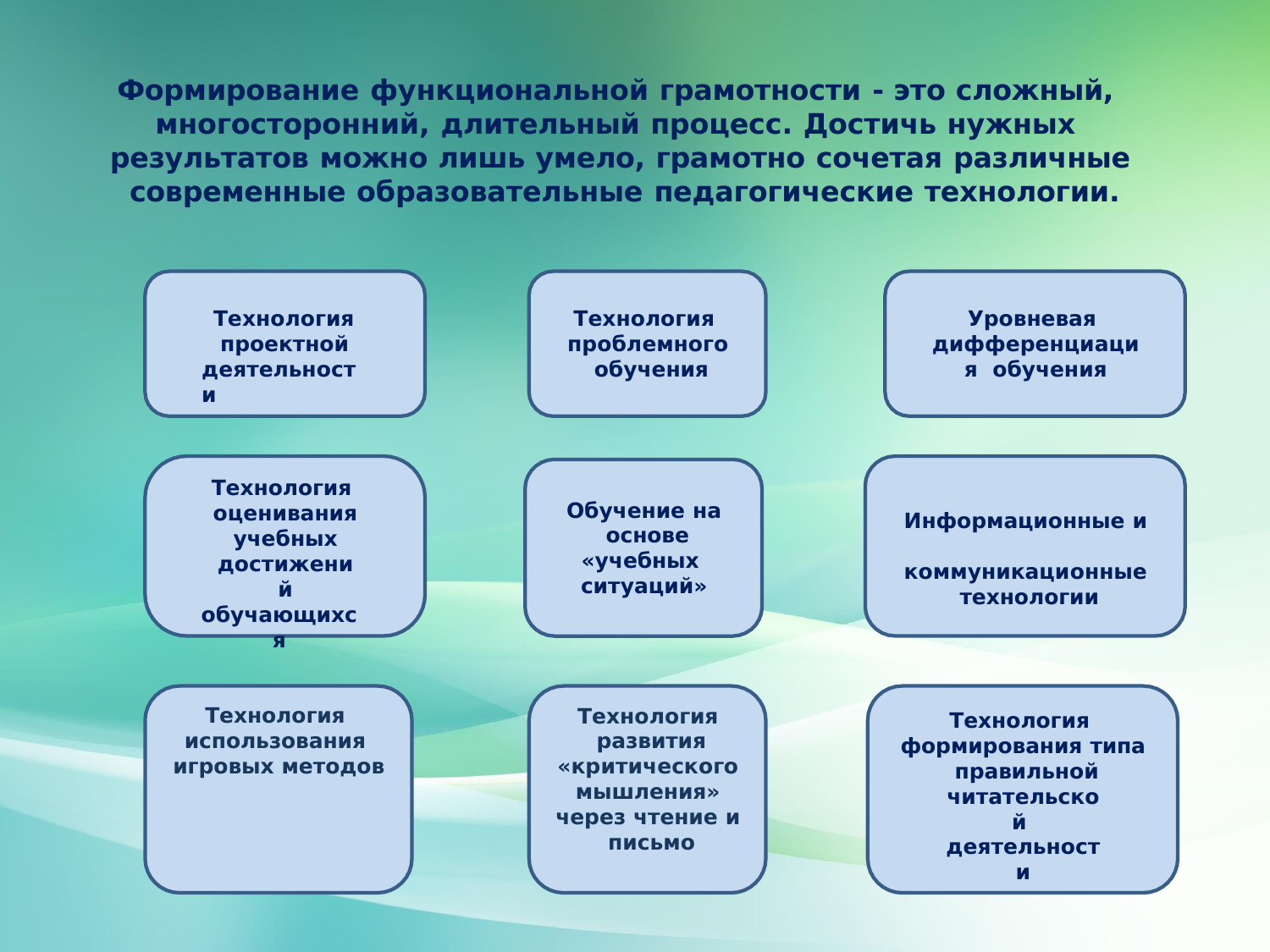

# Формирование функциональной грамотности - это сложный,  многосторонний, длительный процесс. Достичь нужных  результатов можно лишь умело, грамотно сочетая различные  современные образовательные педагогические технологии.

Технология
проектной  деятельности
Технология  проблемного  обучения
Уровневая  дифференциация  обучения

Технология  оценивания  учебных  достижений
обучающихся
Обучение на  основе
«учебных  ситуаций»
Информационные и  коммуникационные  технологии

Технология  использования  игровых методов
Технология  развития
«критического  мышления»  через чтение и  письмо
Технология  формирования типа  правильной
читательской  деятельности